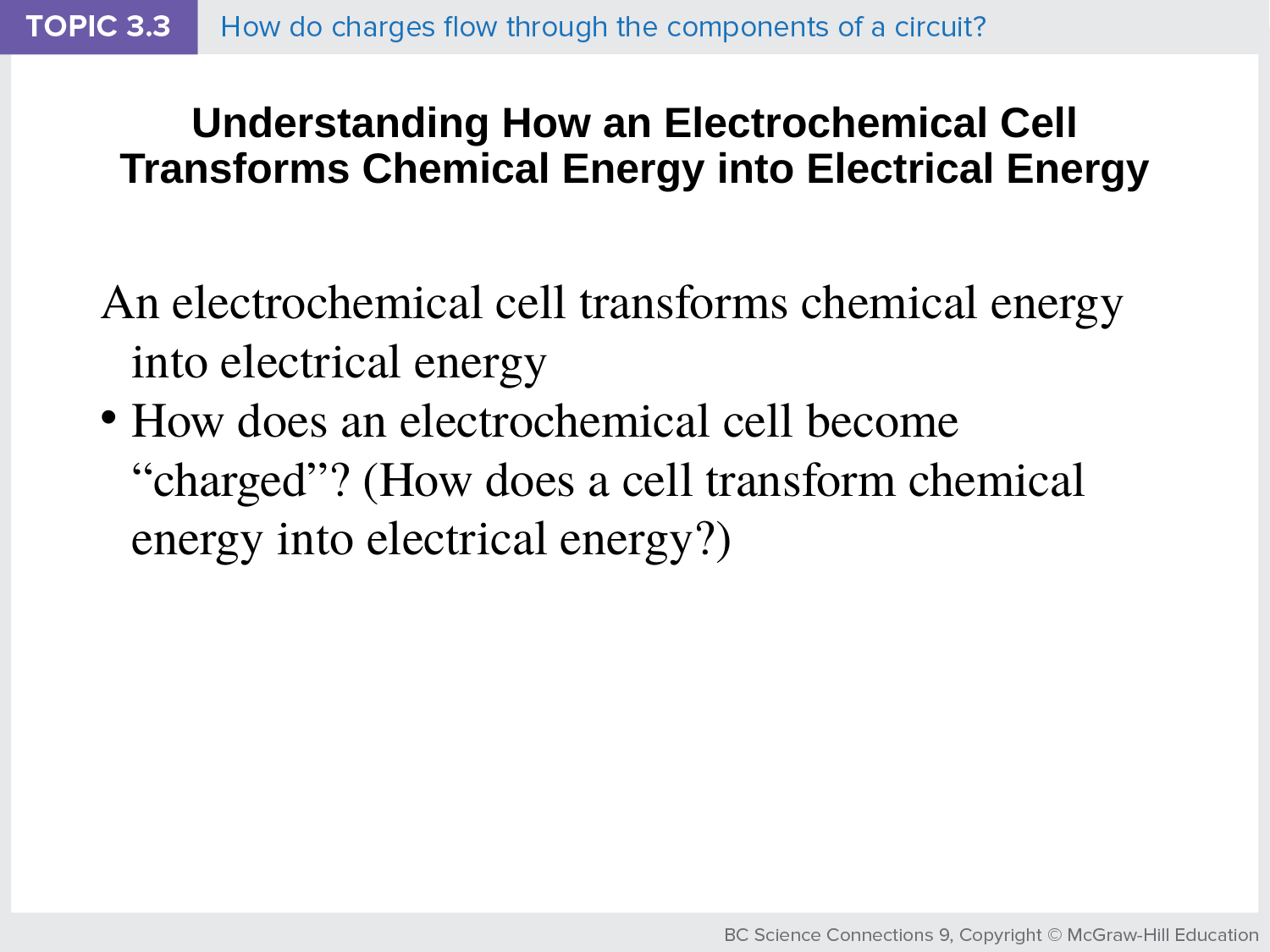

# Understanding How an Electrochemical Cell Transforms Chemical Energy into Electrical Energy
An electrochemical cell transforms chemical energy into electrical energy
How does an electrochemical cell become “charged”? (How does a cell transform chemical energy into electrical energy?)